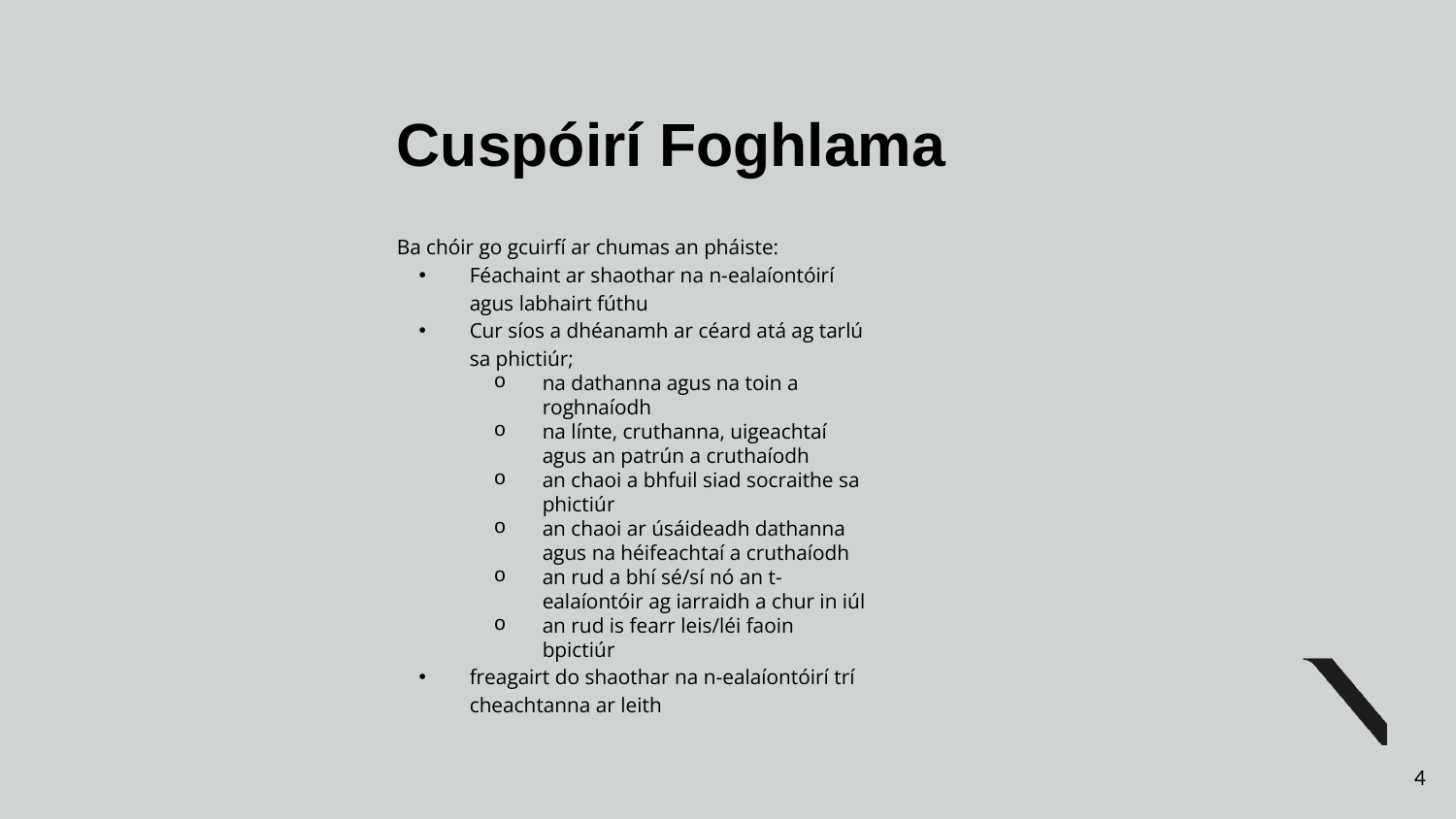

# Cuspóirí Foghlama
Ba chóir go gcuirfí ar chumas an pháiste:
Féachaint ar shaothar na n-ealaíontóirí agus labhairt fúthu
Cur síos a dhéanamh ar céard atá ag tarlú sa phictiúr;
na dathanna agus na toin a roghnaíodh
na línte, cruthanna, uigeachtaí agus an patrún a cruthaíodh
an chaoi a bhfuil siad socraithe sa phictiúr
an chaoi ar úsáideadh dathanna agus na héifeachtaí a cruthaíodh
an rud a bhí sé/sí nó an t-ealaíontóir ag iarraidh a chur in iúl
an rud is fearr leis/léi faoin bpictiúr
freagairt do shaothar na n-ealaíontóirí trí cheachtanna ar leith

4